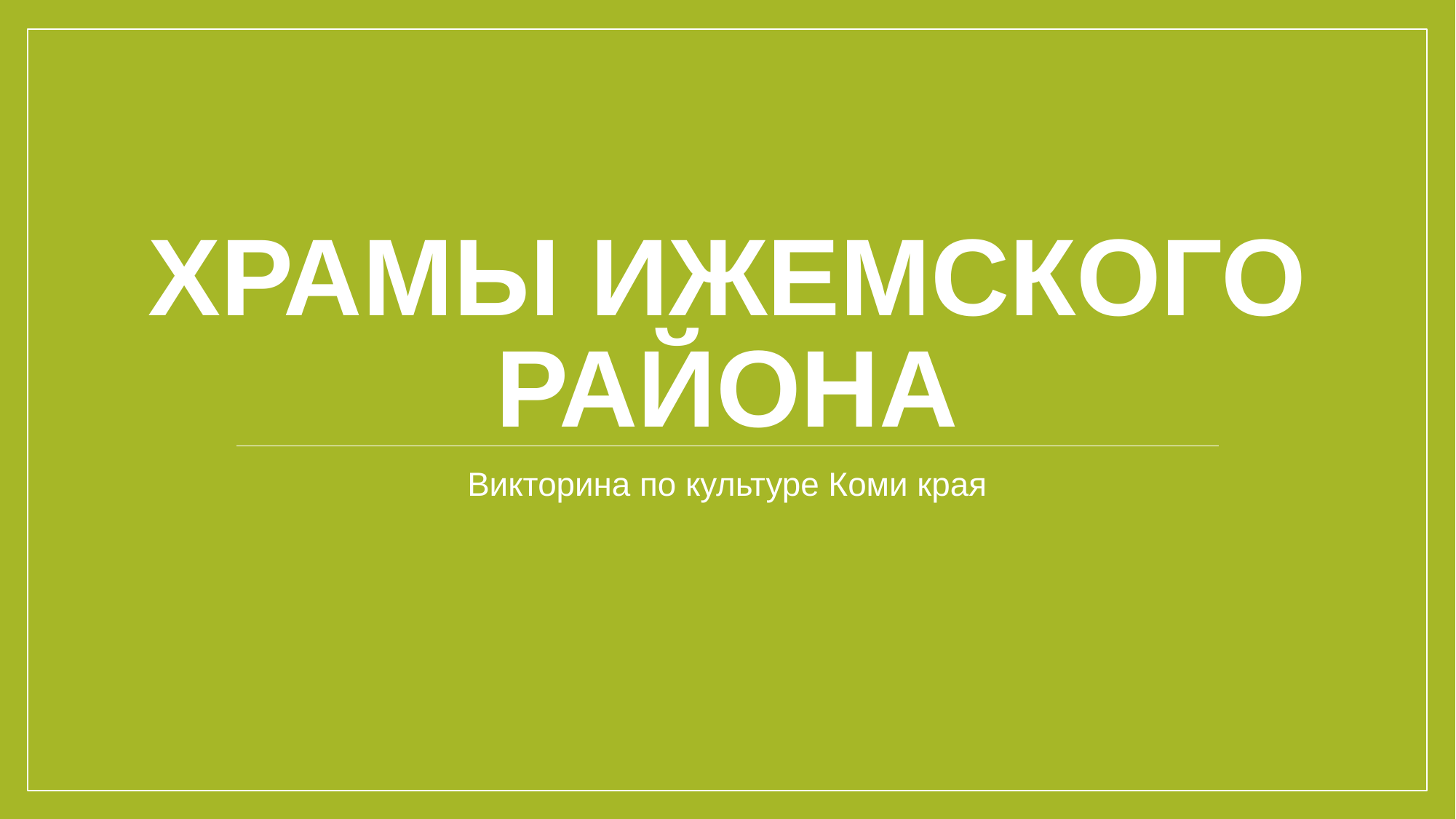

# Храмы Ижемского района
Викторина по культуре Коми края